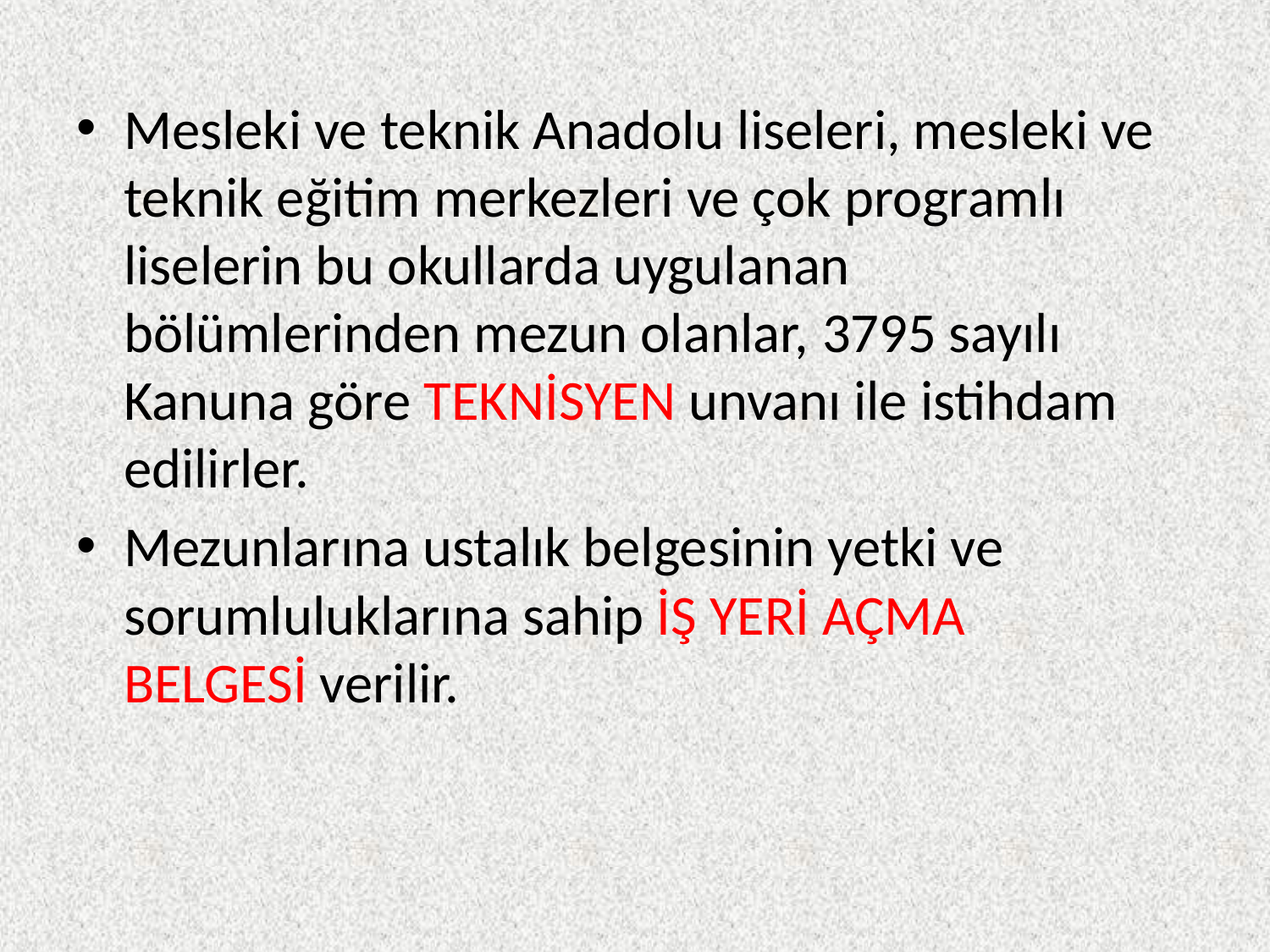

Mesleki ve teknik Anadolu liseleri, mesleki ve teknik eğitim merkezleri ve çok programlı liselerin bu okullarda uygulanan bölümlerinden mezun olanlar, 3795 sayılı Kanuna göre TEKNİSYEN unvanı ile istihdam edilirler.
Mezunlarına ustalık belgesinin yetki ve sorumluluklarına sahip İŞ YERİ AÇMA BELGESİ verilir.